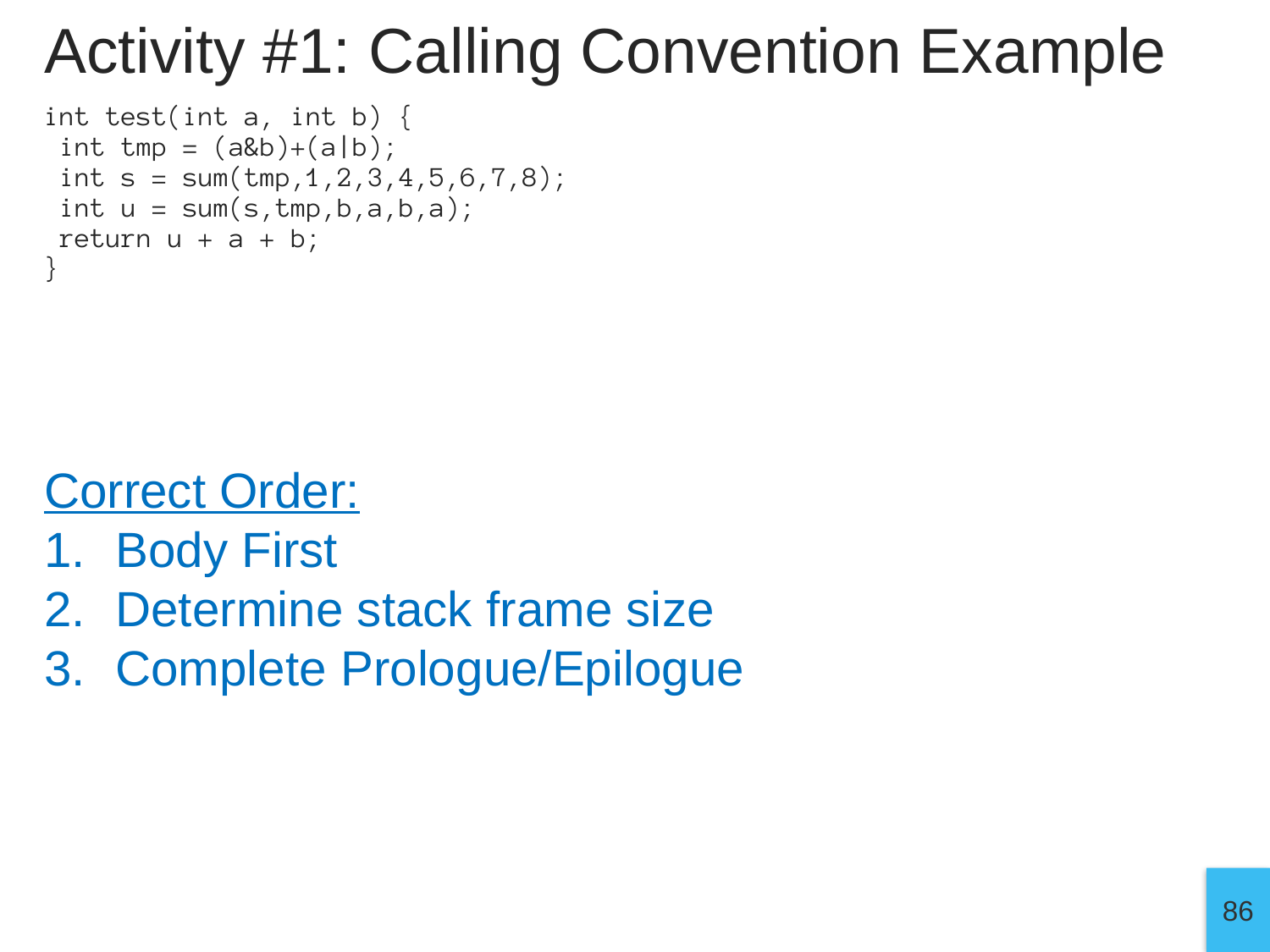

# Activity #1: Calling Convention Example
int test(int a, int b) {
 int tmp = (a&b)+(a|b);
 int s = sum(tmp,1,2,3,4,5,6,7,8);
 int u = sum(s,tmp,b,a,b,a);
 return u + a + b;
}

Correct Order:
Body First
Determine stack frame size
Complete Prologue/Epilogue
86